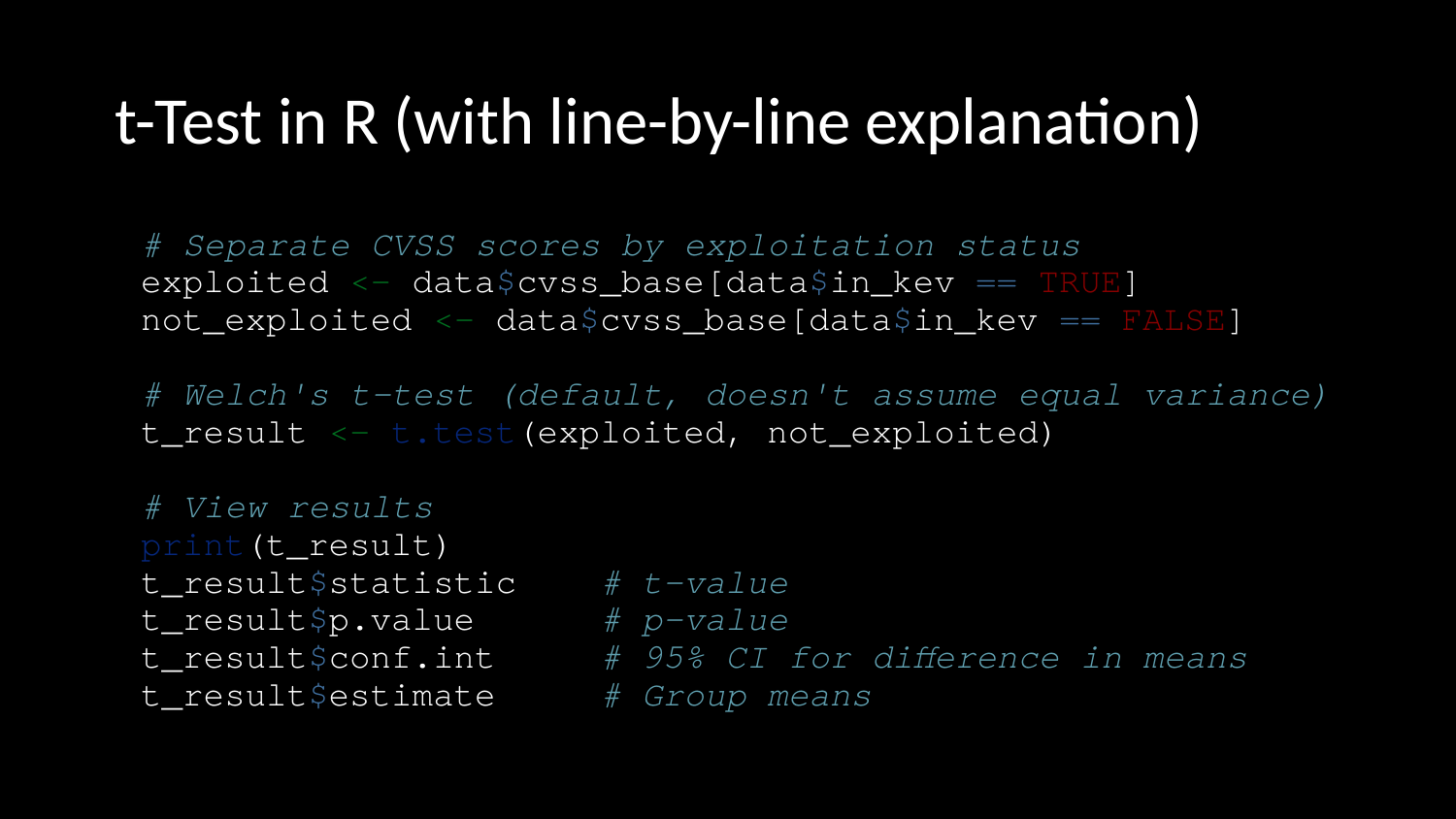

# t-Test in R (with line-by-line explanation)
# Separate CVSS scores by exploitation status exploited <- data$cvss_base[data$in_kev == TRUE] not_exploited <- data$cvss_base[data$in_kev == FALSE] # Welch's t-test (default, doesn't assume equal variance) t_result <- t.test(exploited, not_exploited) # View results print(t_result) t_result$statistic    # t-value t_result$p.value      # p-value t_result$conf.int     # 95% CI for difference in means t_result$estimate     # Group means